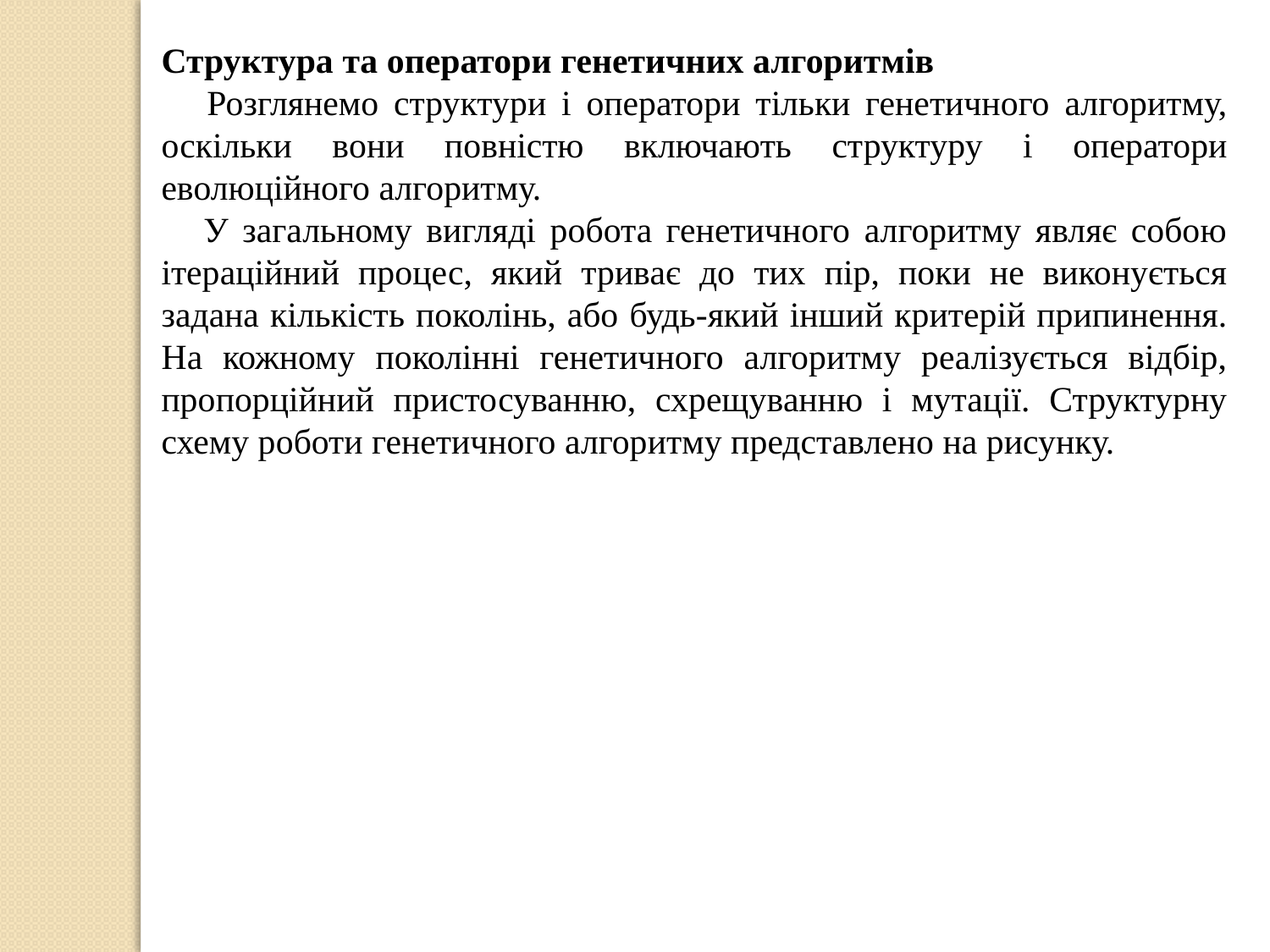

Структура та оператори генетичних алгоритмів
   Розглянемо структури і оператори тільки генетичного алгоритму, оскільки вони повністю включають структуру і оператори еволюційного алгоритму.
   У загальному вигляді робота генетичного алгоритму являє собою ітераційний процес, який триває до тих пір, поки не виконується задана кількість поколінь, або будь-який інший критерій припинення. На кожному поколінні генетичного алгоритму реалізується відбір, пропорційний пристосуванню, схрещуванню і мутації. Структурну схему роботи генетичного алгоритму представлено на рисунку.